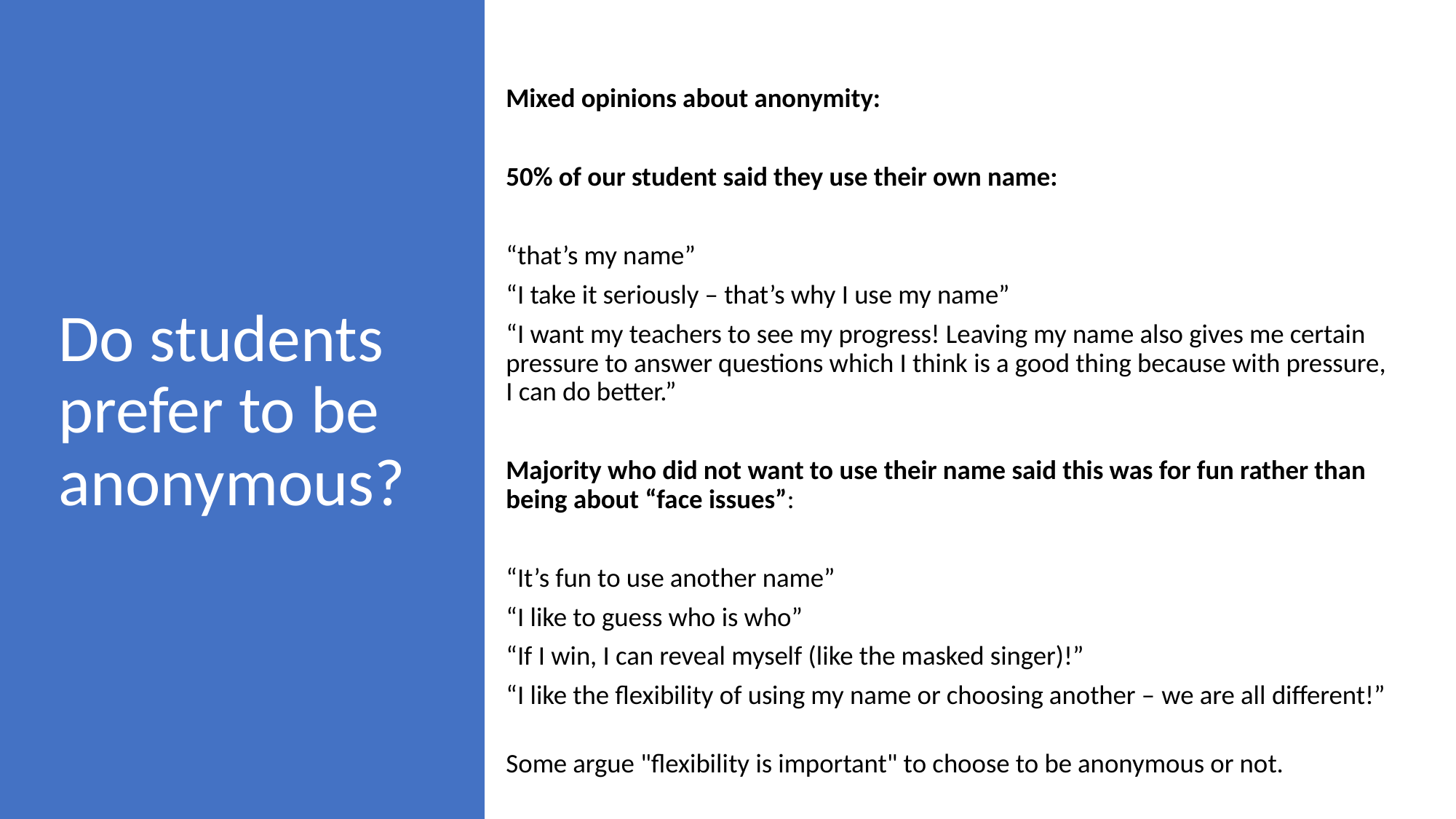

Mixed opinions about anonymity:

50% of our student said they use their own name:

“that’s my name”
“I take it seriously – that’s why I use my name”
“I want my teachers to see my progress! Leaving my name also gives me certain pressure to answer questions which I think is a good thing because with pressure, I can do better.”

Majority who did not want to use their name said this was for fun rather than being about “face issues”:

“It’s fun to use another name”
“I like to guess who is who”
“If I win, I can reveal myself (like the masked singer)!”
“I like the flexibility of using my name or choosing another – we are all different!”
Some argue "flexibility is important" to choose to be anonymous or not.

# Do students prefer to be anonymous?